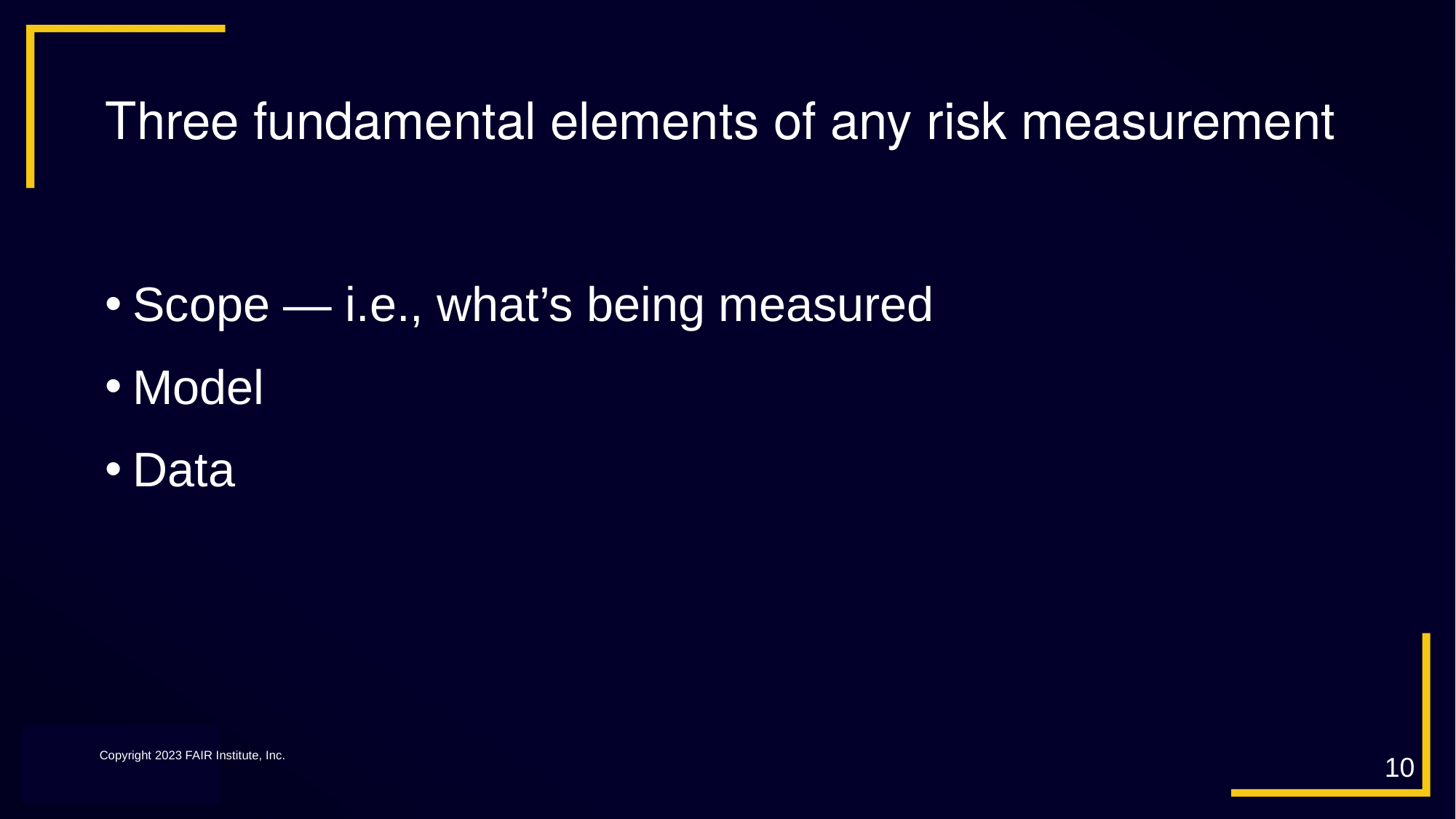

# Three fundamental elements of any risk measurement
Scope — i.e., what’s being measured
Model
Data
10